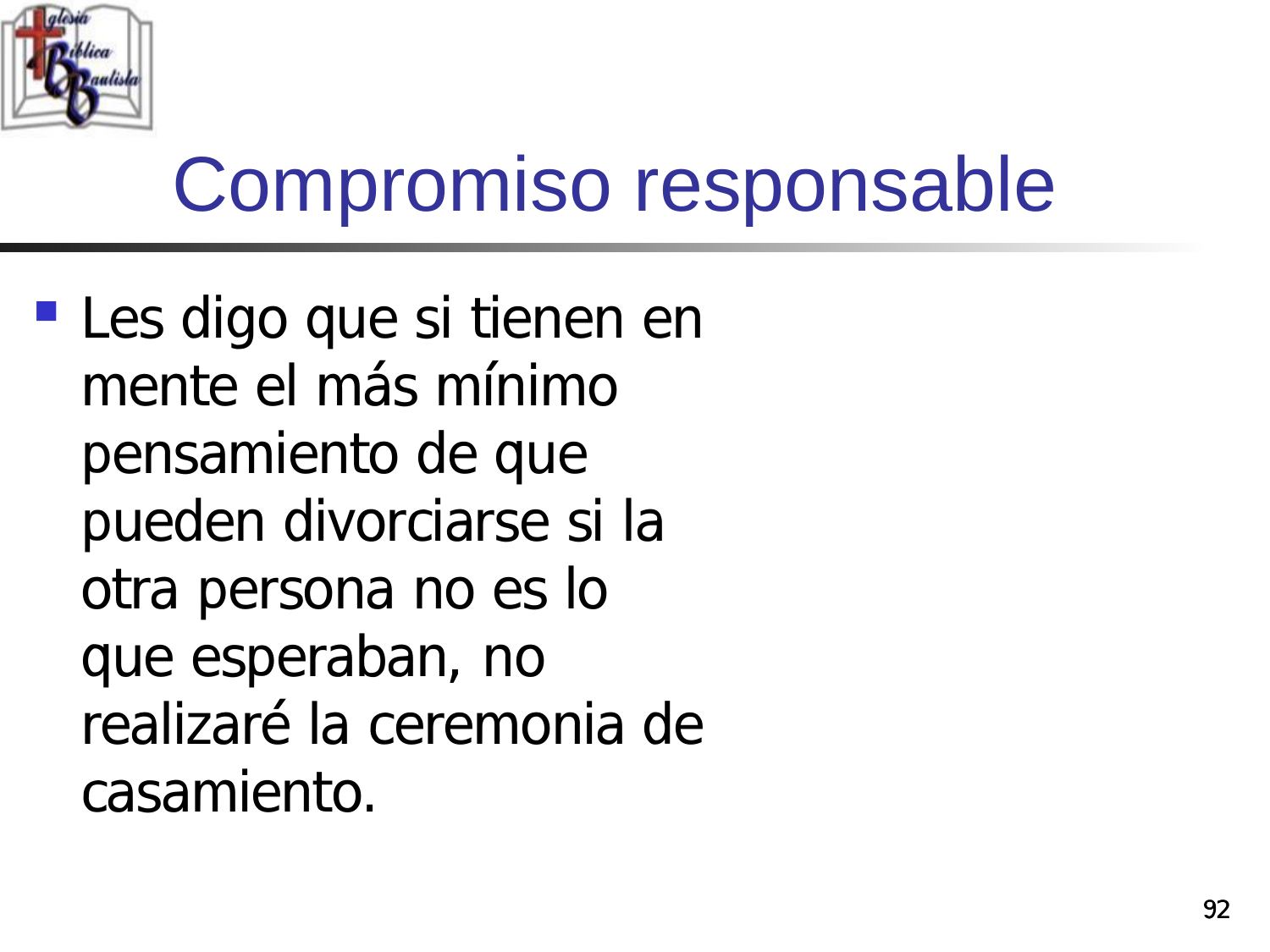

# Compromiso responsable
Les digo que si tienen en mente el más mínimo pensamiento de que pueden divorciarse si la otra persona no es lo que esperaban, no realizaré la ceremonia de casamiento.

92
92